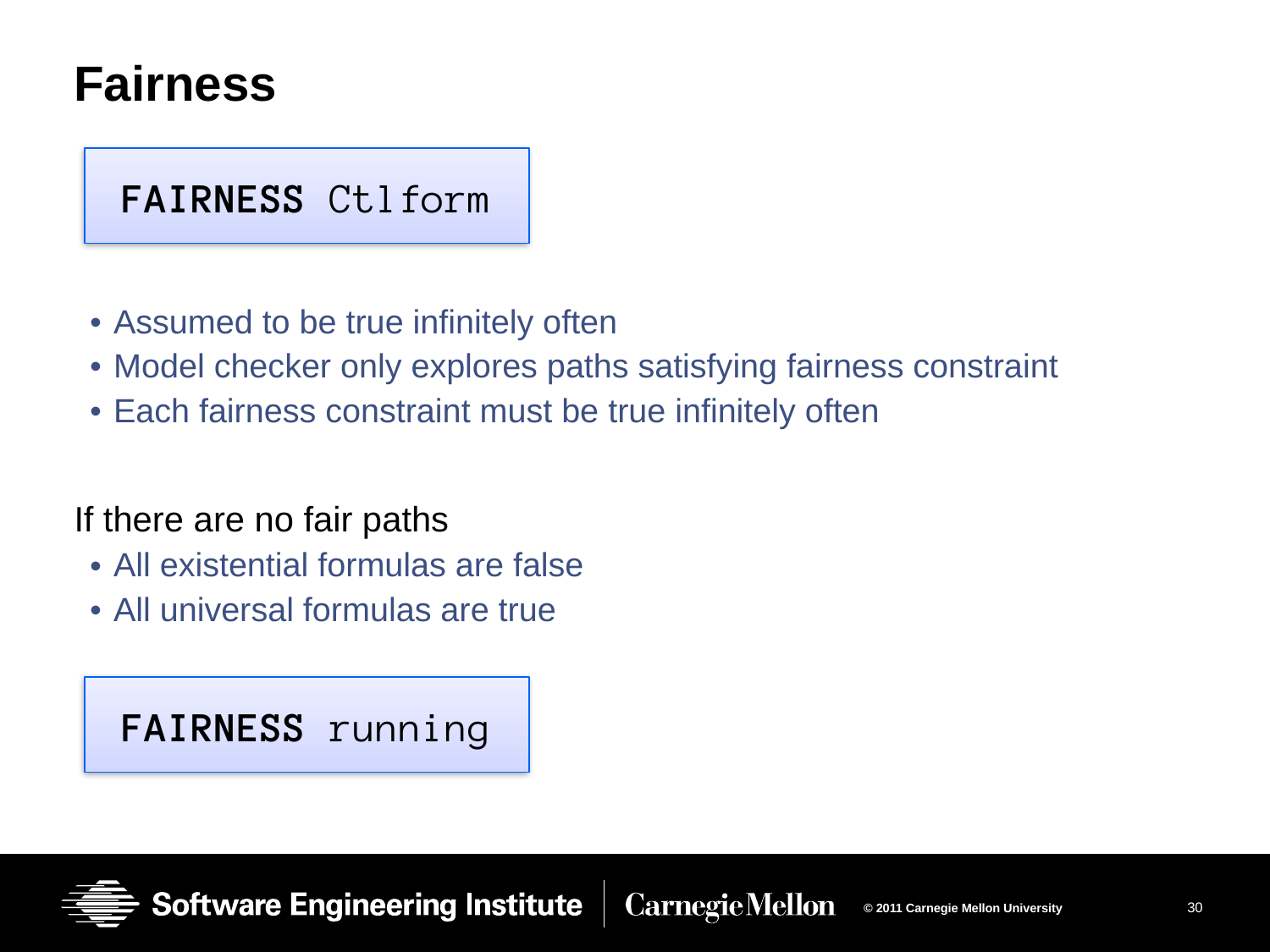

# Fairness
FAIRNESS Ctlform

Assumed to be true infinitely often
Model checker only explores paths satisfying fairness constraint
Each fairness constraint must be true infinitely often

If there are no fair paths
All existential formulas are false
All universal formulas are true

FAIRNESS running